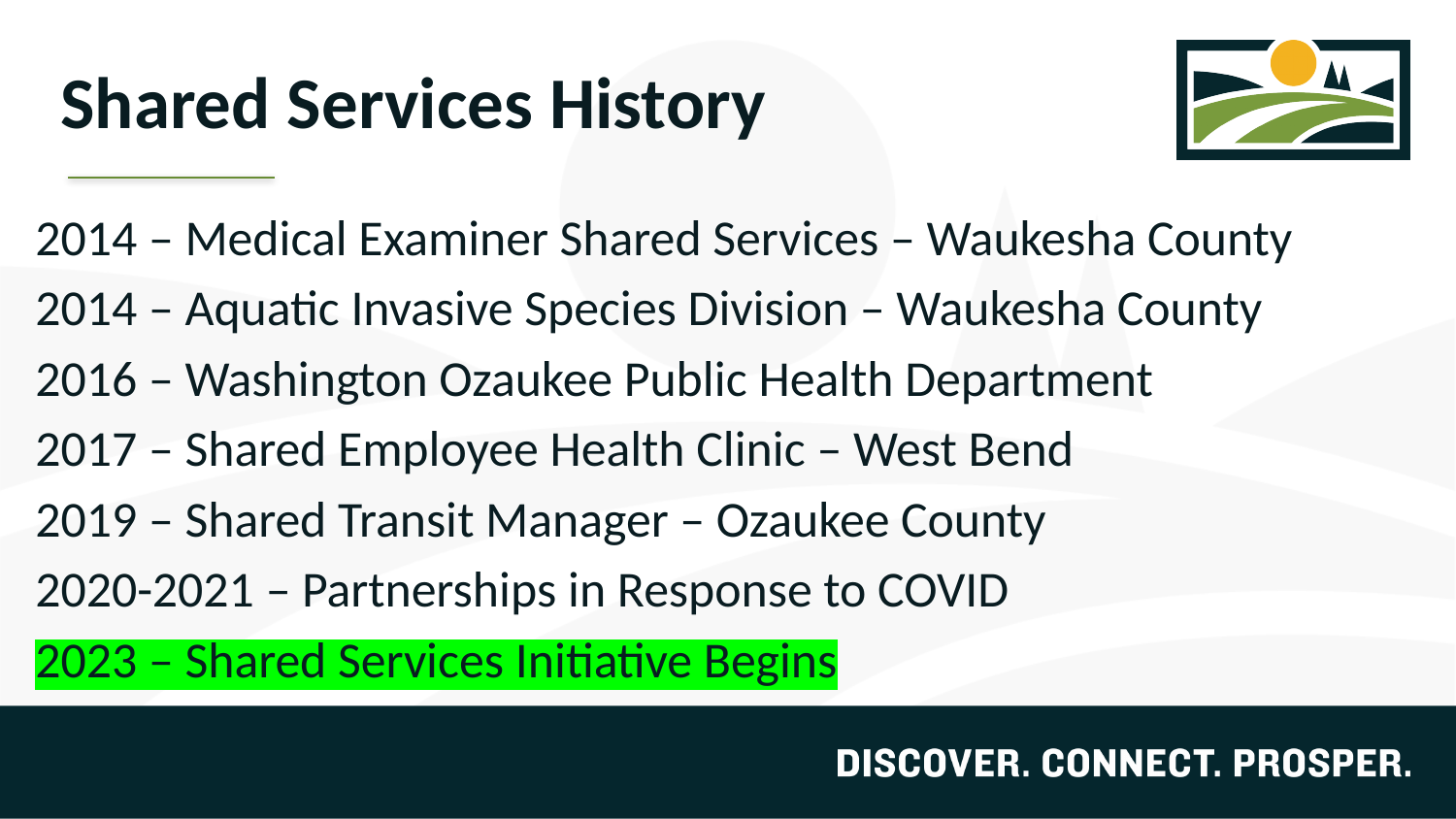

# Shared Services History
2014 – Medical Examiner Shared Services – Waukesha County
2014 – Aquatic Invasive Species Division – Waukesha County
2016 – Washington Ozaukee Public Health Department
2017 – Shared Employee Health Clinic – West Bend
2019 – Shared Transit Manager – Ozaukee County
2020-2021 – Partnerships in Response to COVID
2023 – Shared Services Initiative Begins